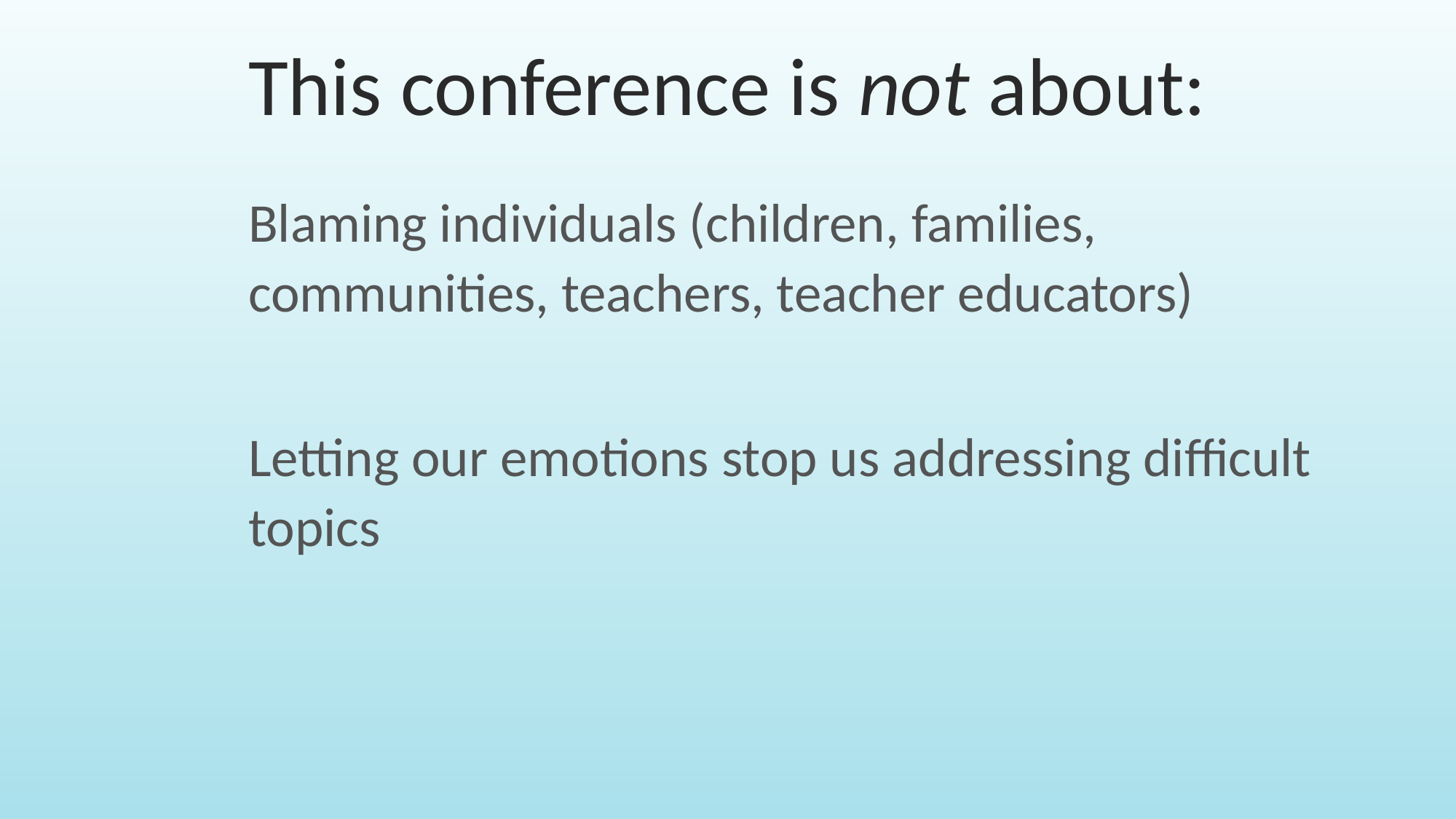

This conference is not about:
Blaming individuals (children, families, communities, teachers, teacher educators)

Letting our emotions stop us addressing difficult topics